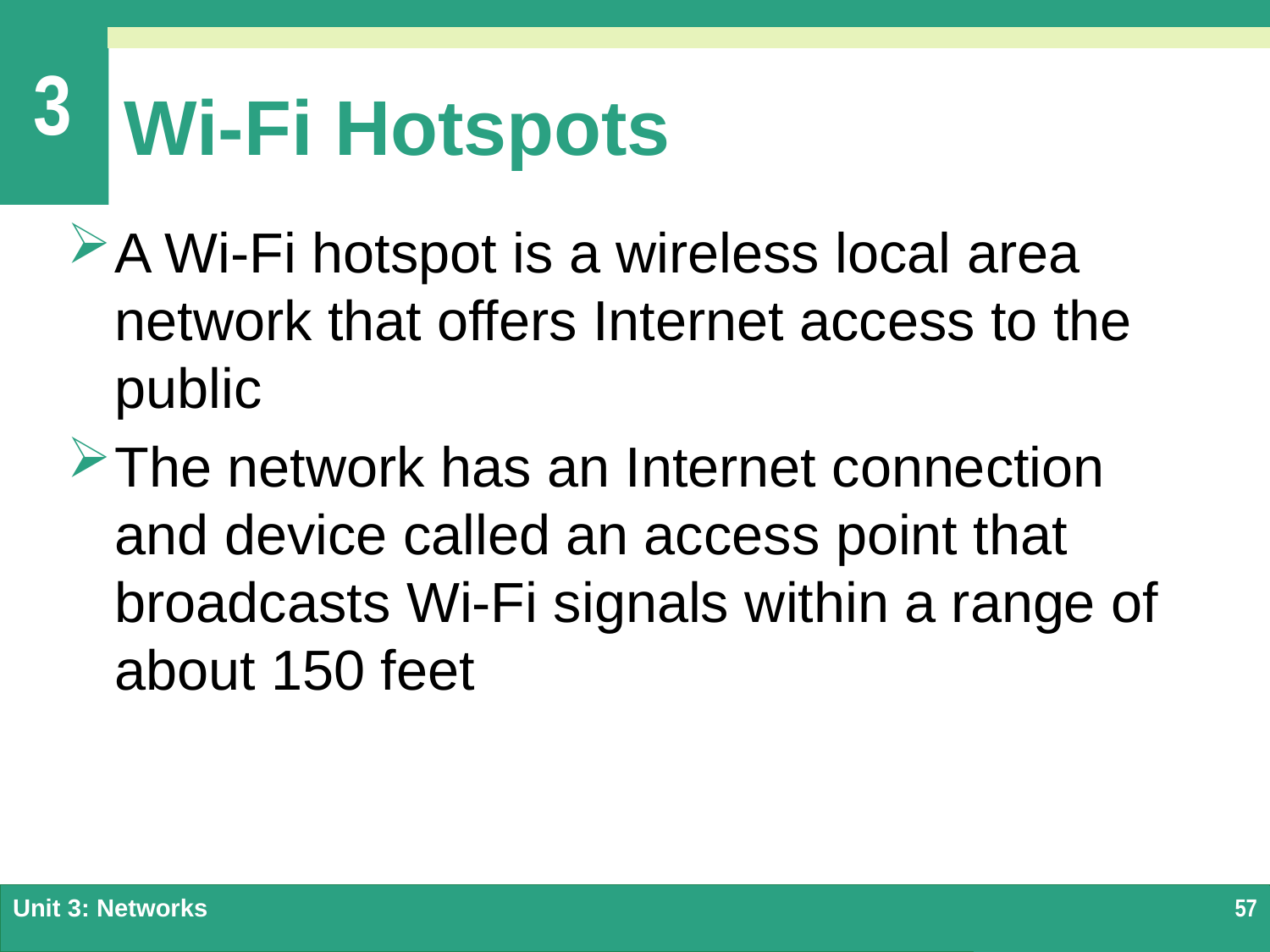

# Wi-Fi Hotspots
A Wi-Fi hotspot is a wireless local area network that offers Internet access to the public
The network has an Internet connection and device called an access point that broadcasts Wi-Fi signals within a range of about 150 feet
Unit 3: Networks
57